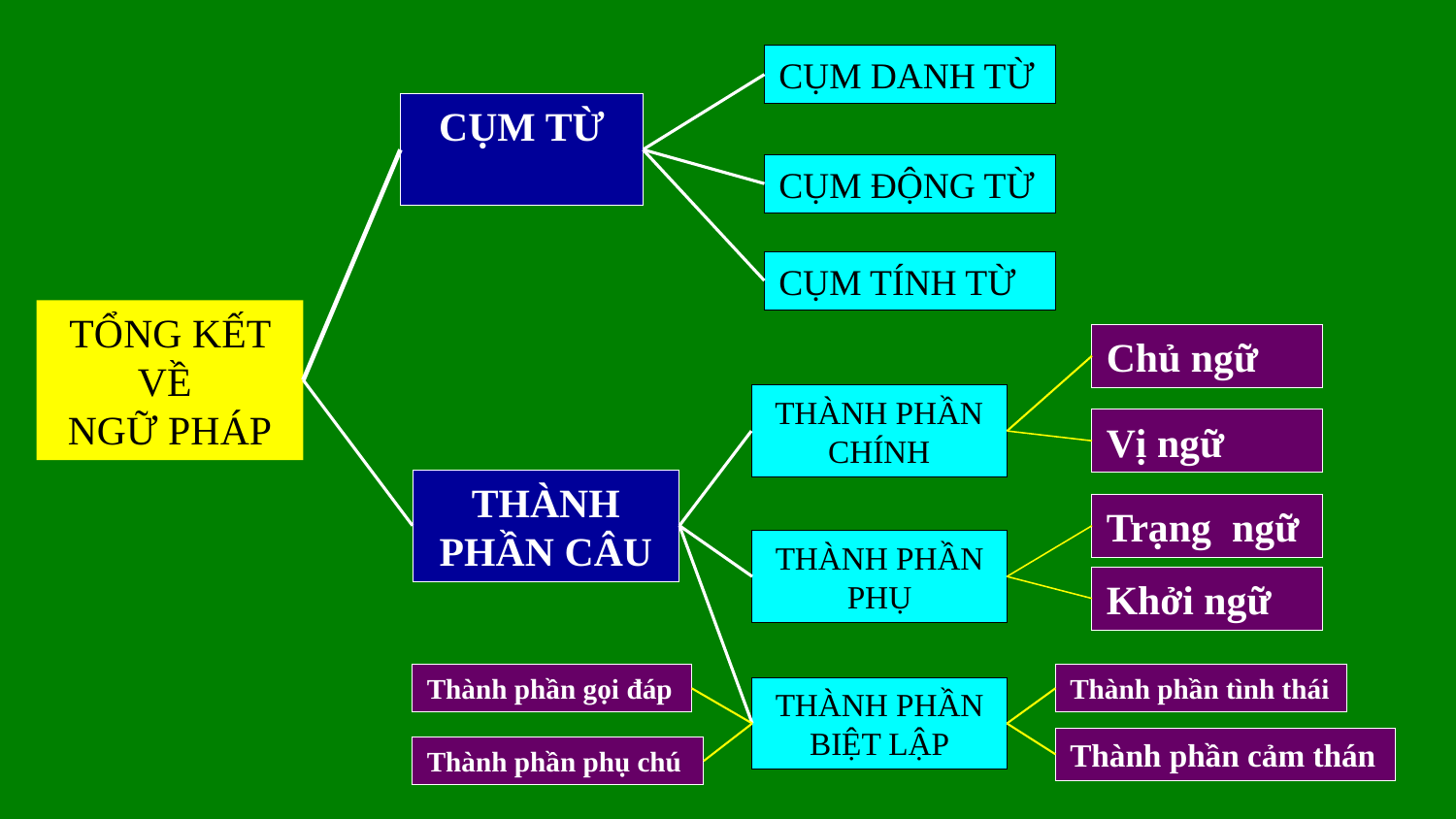

CỤM DANH TỪ
CỤM TỪ

CỤM ĐỘNG TỪ
CỤM TÍNH TỪ
TỔNG KẾT VỀ
NGỮ PHÁP
Chủ ngữ
THÀNH PHẦN CHÍNH
Vị ngữ
THÀNH PHẦN CÂU
Trạng  ngữ
THÀNH PHẦN PHỤ
Khởi ngữ
Thành phần gọi đáp
Thành phần tình thái
THÀNH PHẦN BIỆT LẬP
Thành phần cảm thán
Thành phần phụ chú